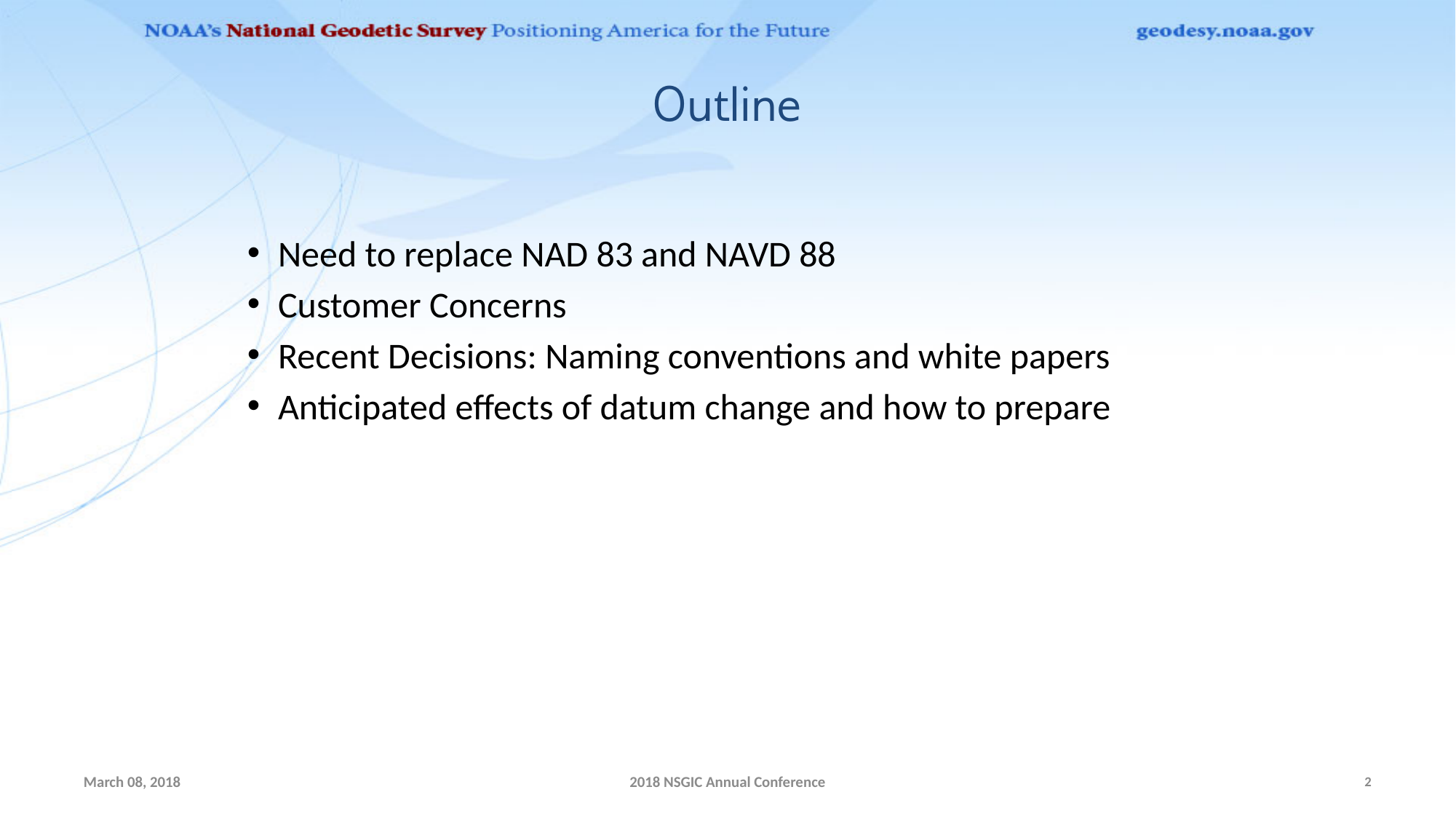

# Outline
Need to replace NAD 83 and NAVD 88
Customer Concerns
Recent Decisions: Naming conventions and white papers
Anticipated effects of datum change and how to prepare

March 08, 2018
2018 NSGIC Annual Conference
2